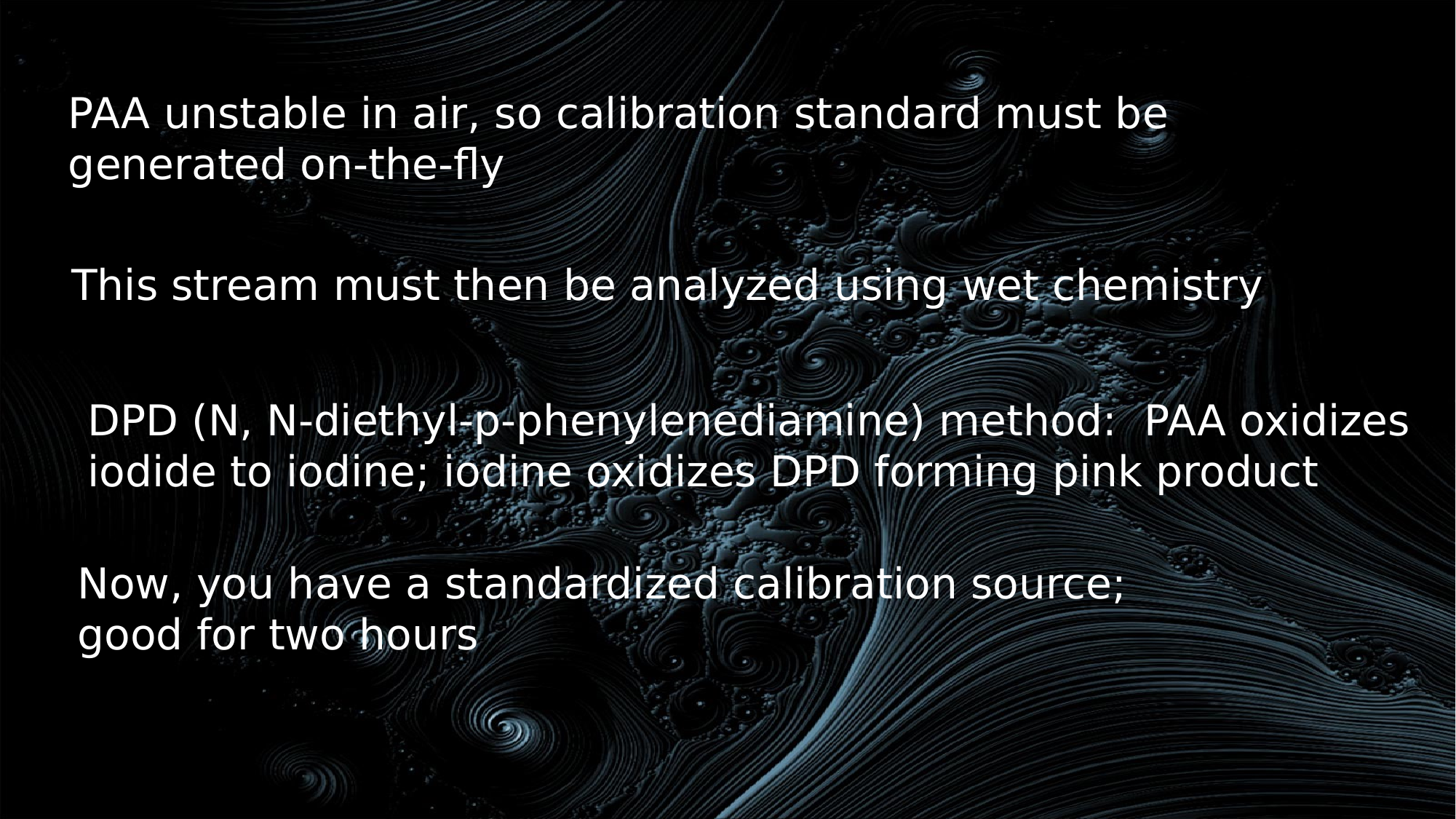

PAA unstable in air, so calibration standard must be generated on-the-fly
This stream must then be analyzed using wet chemistry
DPD (N, N-diethyl-p-phenylenediamine) method:  PAA oxidizes
iodide to iodine; iodine oxidizes DPD forming pink product
Now, you have a standardized calibration source;
good for two hours